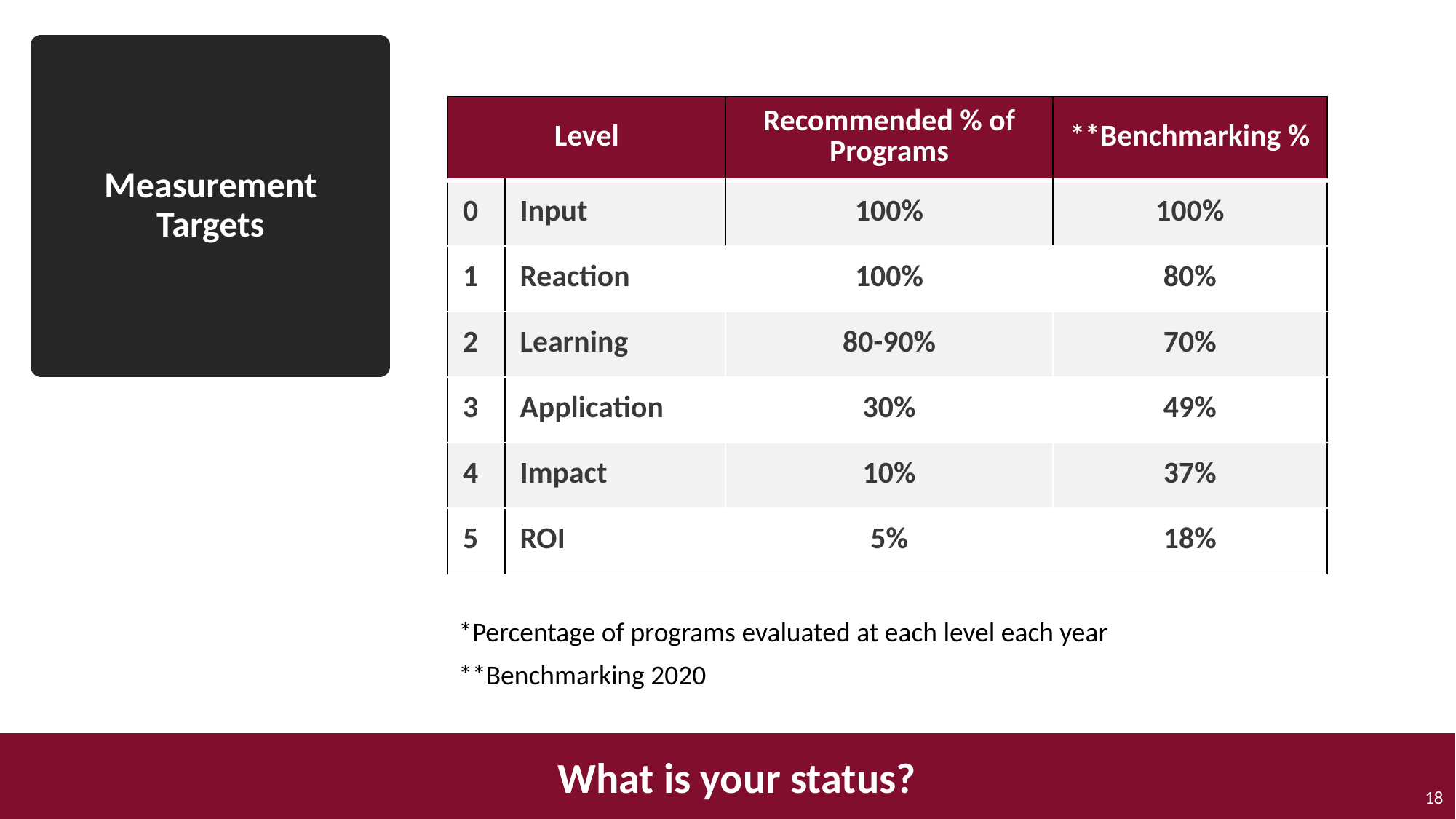

Measurement Targets

| Level |  | Recommended % of Programs | \*\*Benchmarking % |
| --- | --- | --- | --- |
| 0 | Input | 100% | 100% |
| 1 | Reaction | 100% | 80% |
| 2 | Learning | 80-90% | 70% |
| 3 | Application | 30% | 49% |
| 4 | Impact | 10% | 37% |
| 5 | ROI | 5% | 18% |
*Percentage of programs evaluated at each level each year
**Benchmarking 2020
What is your status?
18